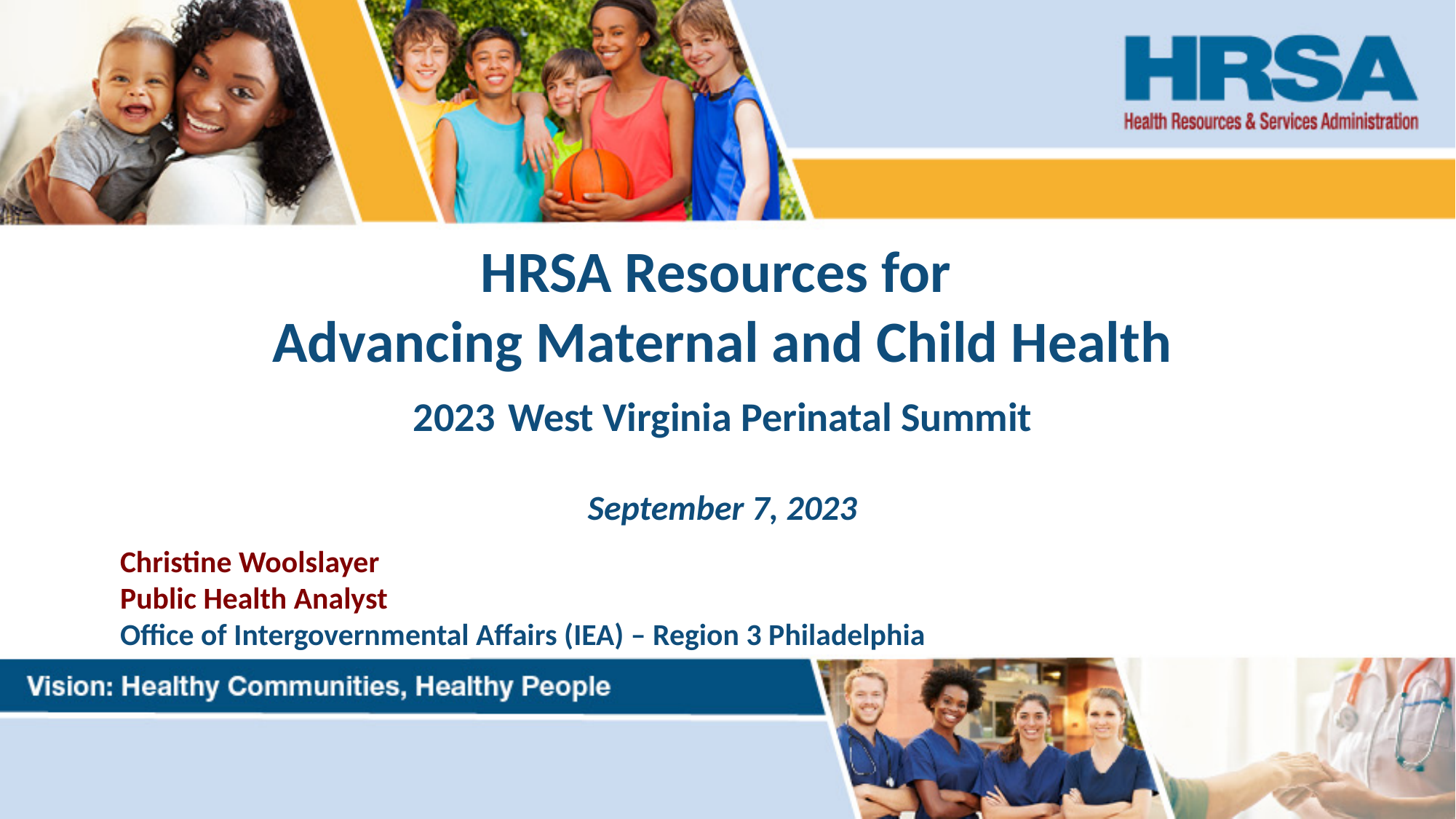

# HRSA Resources for Advancing Maternal and Child Health 2023 West Virginia Perinatal Summit September 7, 2023
Christine Woolslayer
Public Health Analyst
Office of Intergovernmental Affairs (IEA) – Region 3 Philadelphia